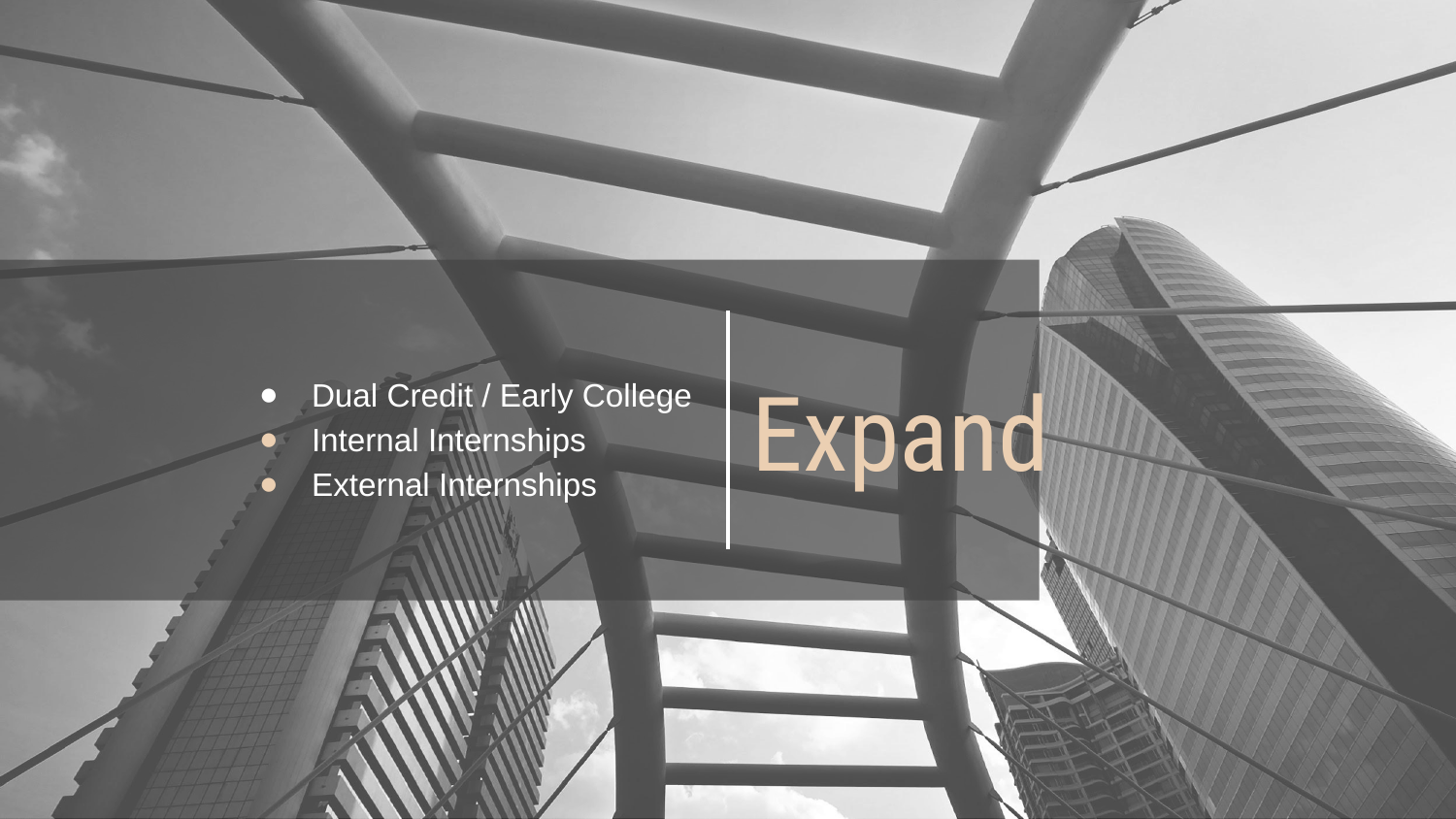

# Dual Credit / Early College
Internal Internships
External Internships
Expand